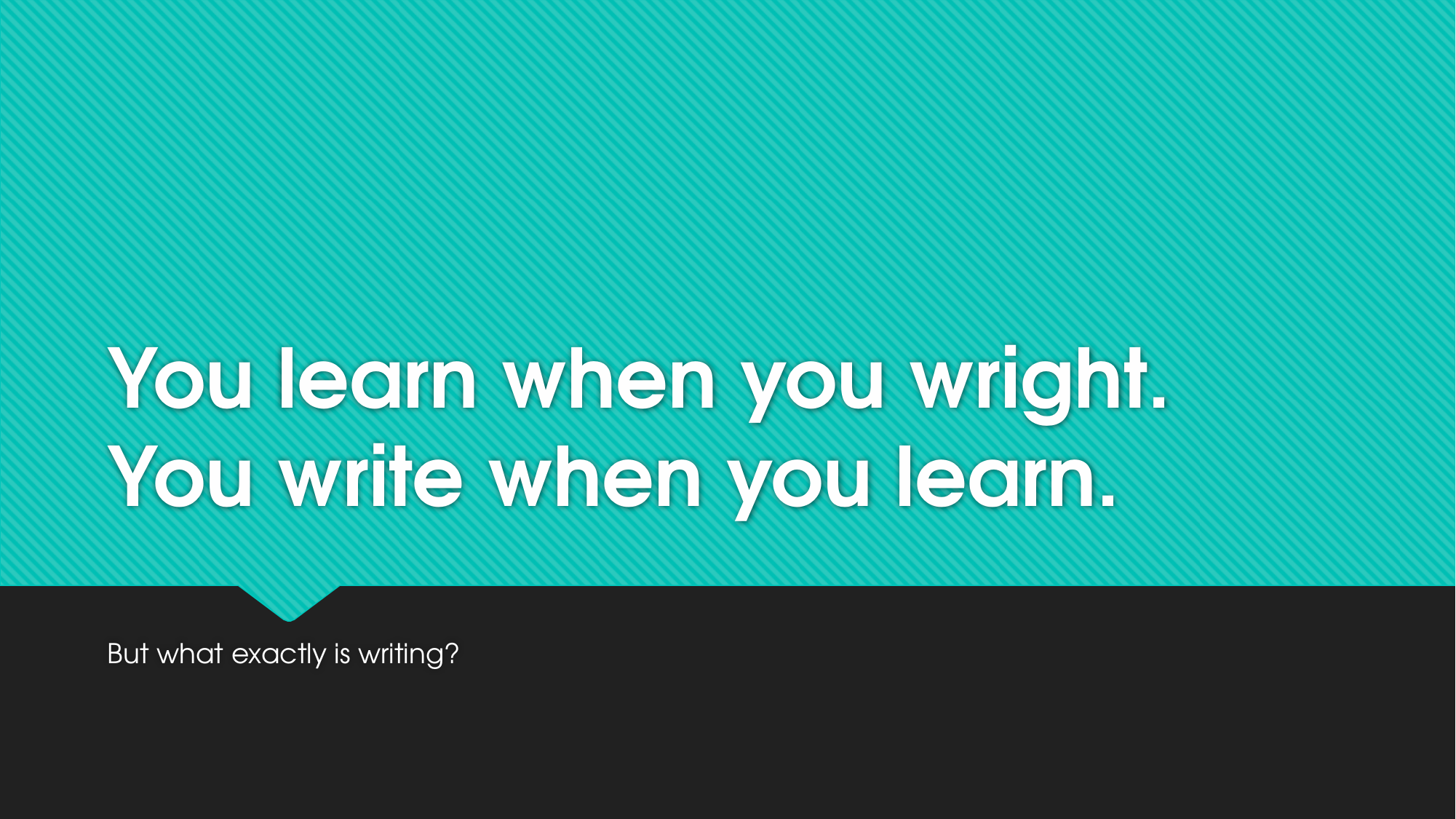

# You learn when you wright. You write when you learn.
But what exactly is writing?